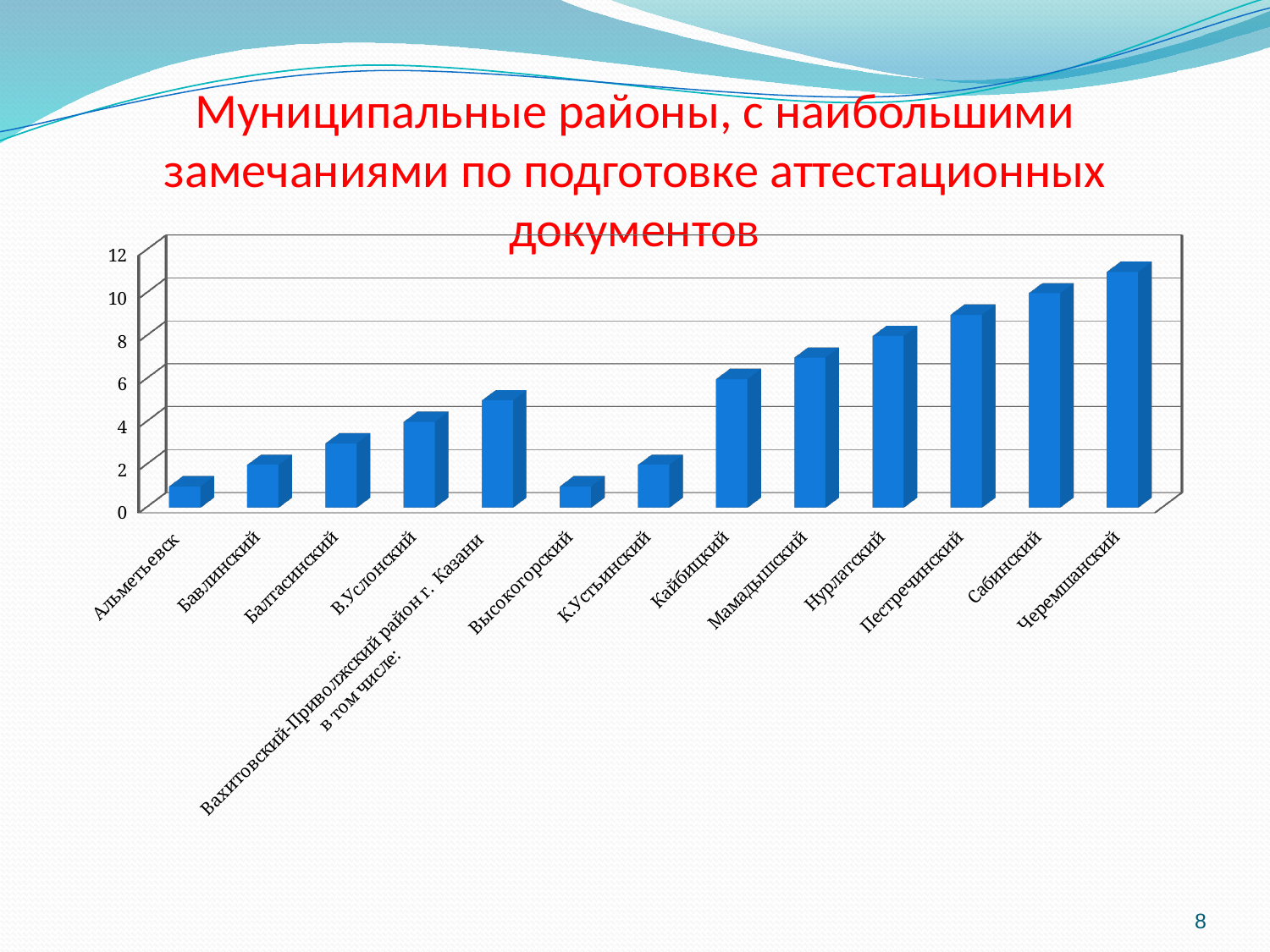

# Муниципальные районы, с наибольшими замечаниями по подготовке аттестационных документов

[unsupported chart]

8